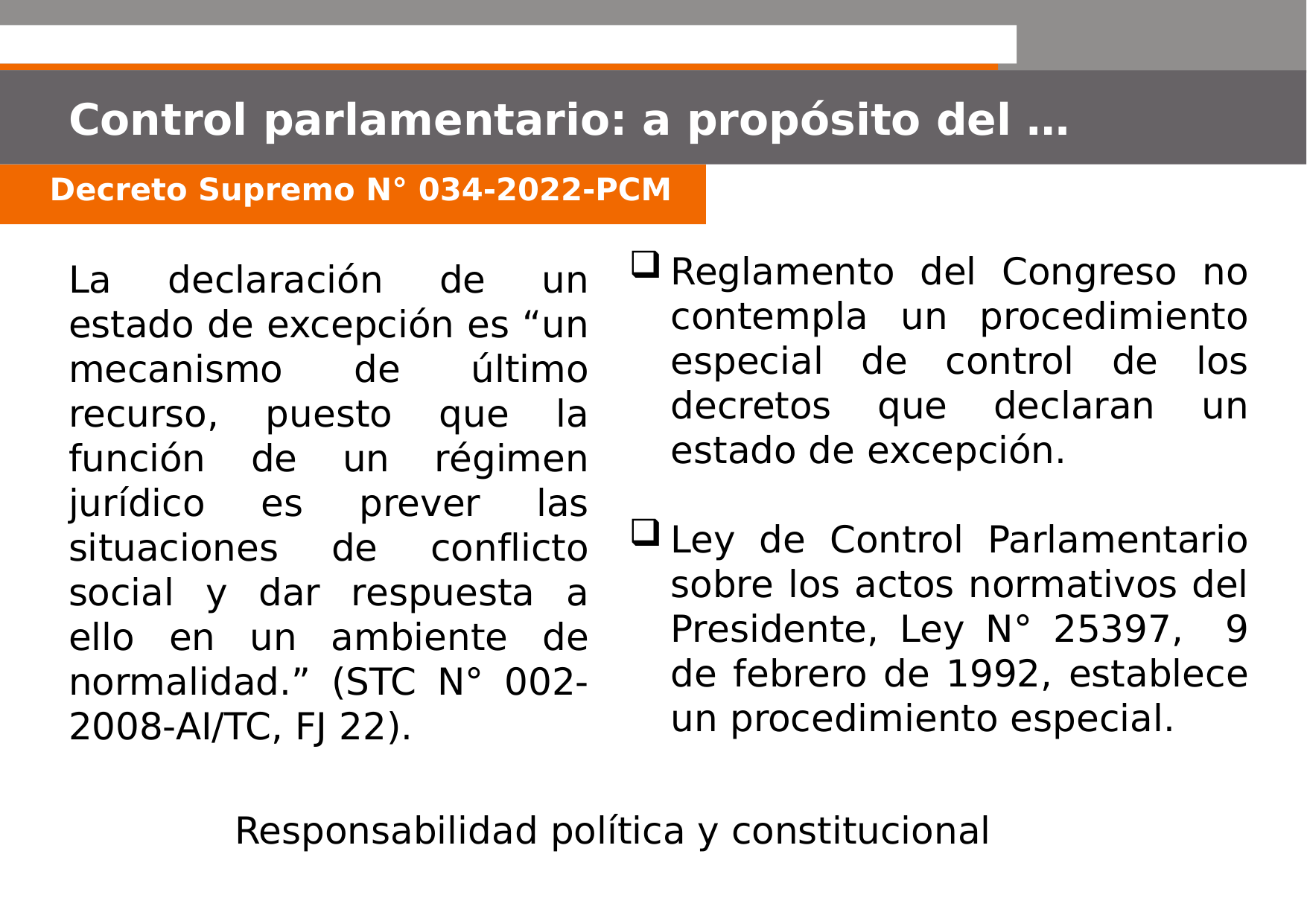

Decreto Supremo N° 034-2022-PCM
Control parlamentario: a propósito del …
Reglamento del Congreso no contempla un procedimiento especial de control de los decretos que declaran un estado de excepción.

Ley de Control Parlamentario sobre los actos normativos del Presidente, Ley N° 25397,  9 de febrero de 1992, establece un procedimiento especial.
La declaración de un estado de excepción es “un mecanismo de último recurso, puesto que la función de un régimen jurídico es prever las situaciones de conflicto social y dar respuesta a ello en un ambiente de normalidad.” (STC N° 002-2008-AI/TC, FJ 22).
Responsabilidad política y constitucional